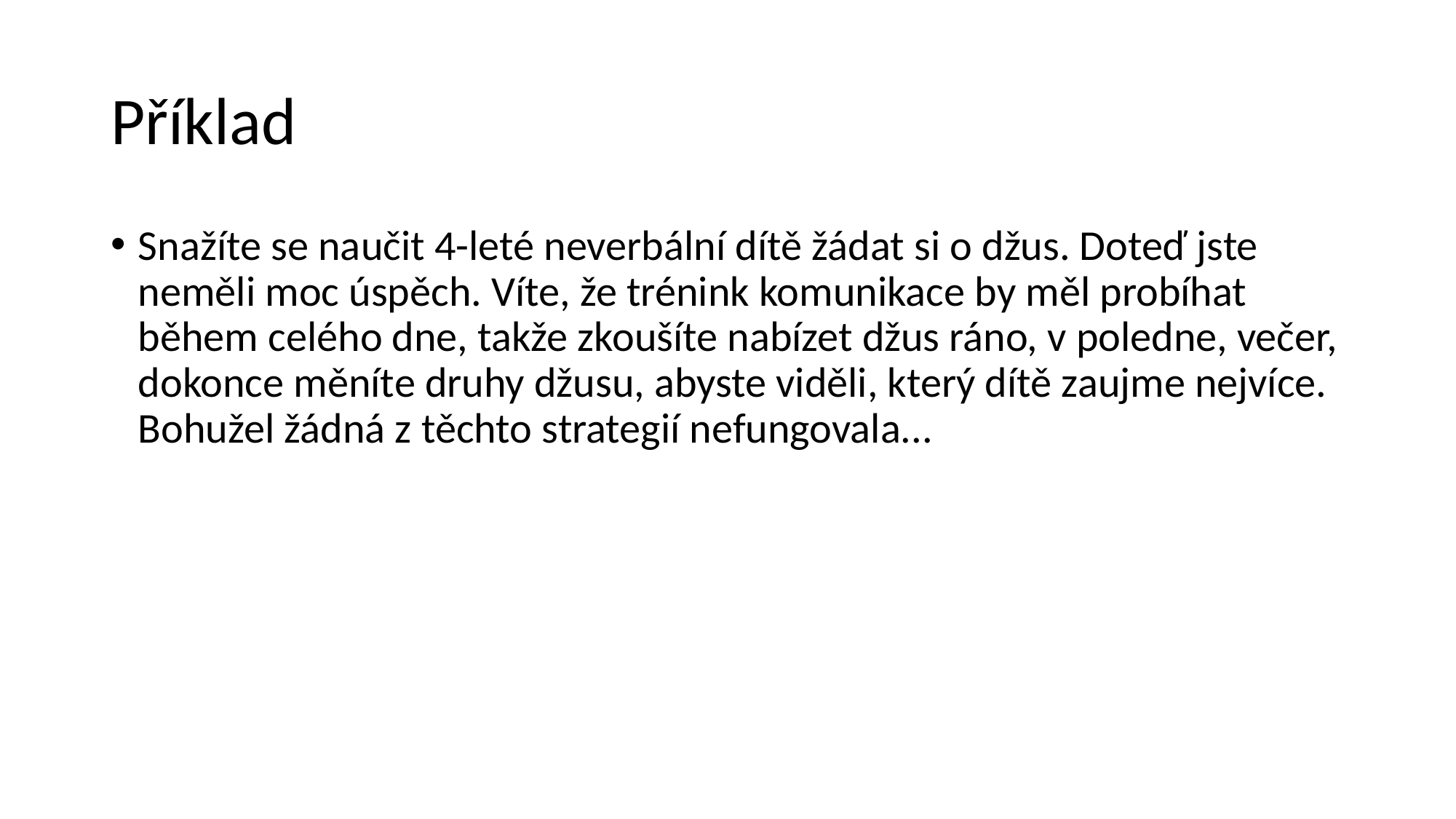

# Příklad
Snažíte se naučit 4-leté neverbální dítě žádat si o džus. Doteď jste neměli moc úspěch. Víte, že trénink komunikace by měl probíhat během celého dne, takže zkoušíte nabízet džus ráno, v poledne, večer, dokonce měníte druhy džusu, abyste viděli, který dítě zaujme nejvíce. Bohužel žádná z těchto strategií nefungovala...